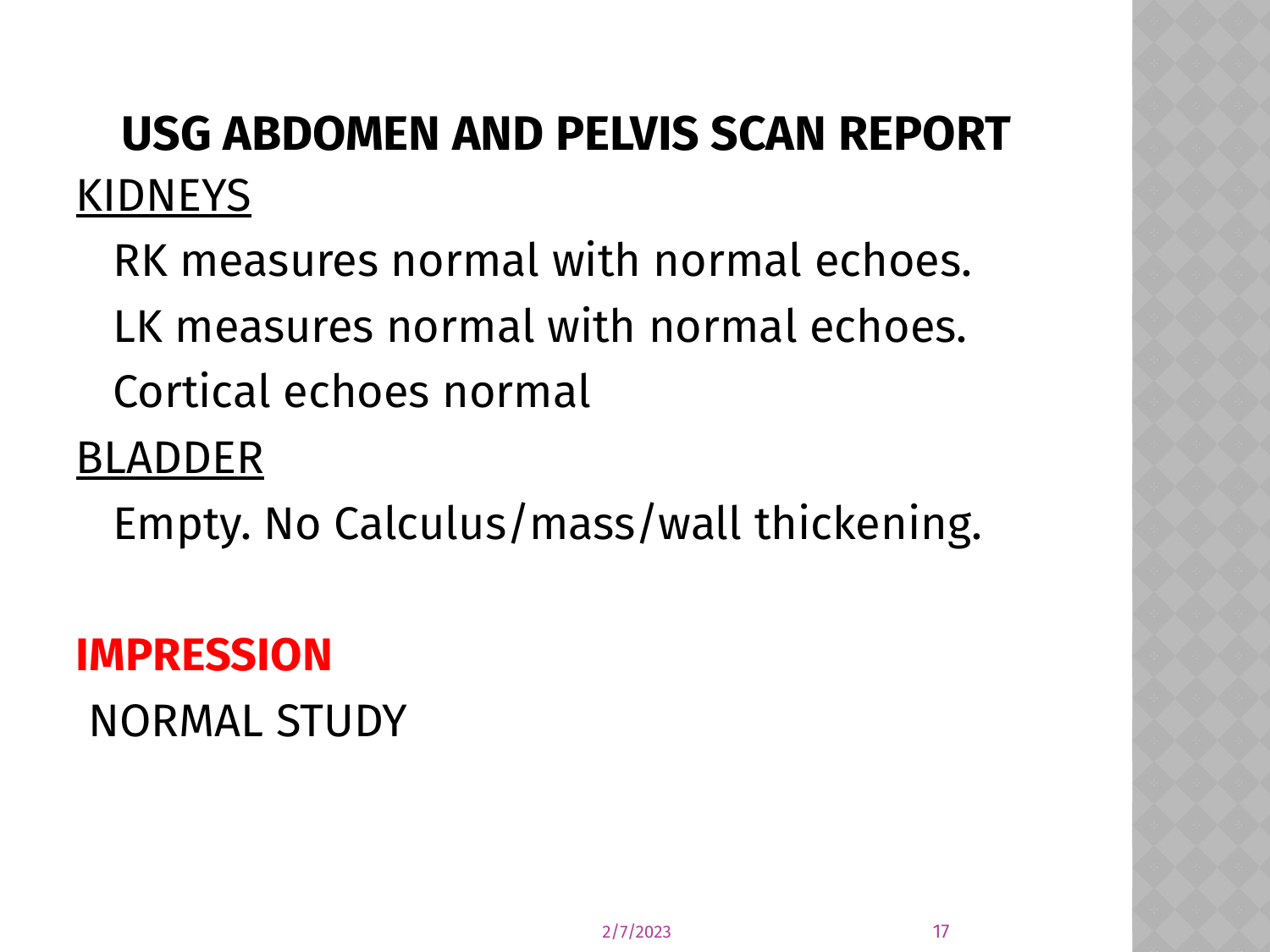

# USG ABDOMEN AND PELVIS SCAN REPORT
KIDNEYS
   RK measures normal with normal echoes.
   LK measures normal with normal echoes.
   Cortical echoes normal
BLADDER
   Empty. No Calculus/mass/wall thickening.

IMPRESSION
 NORMAL STUDY

17
2/7/2023